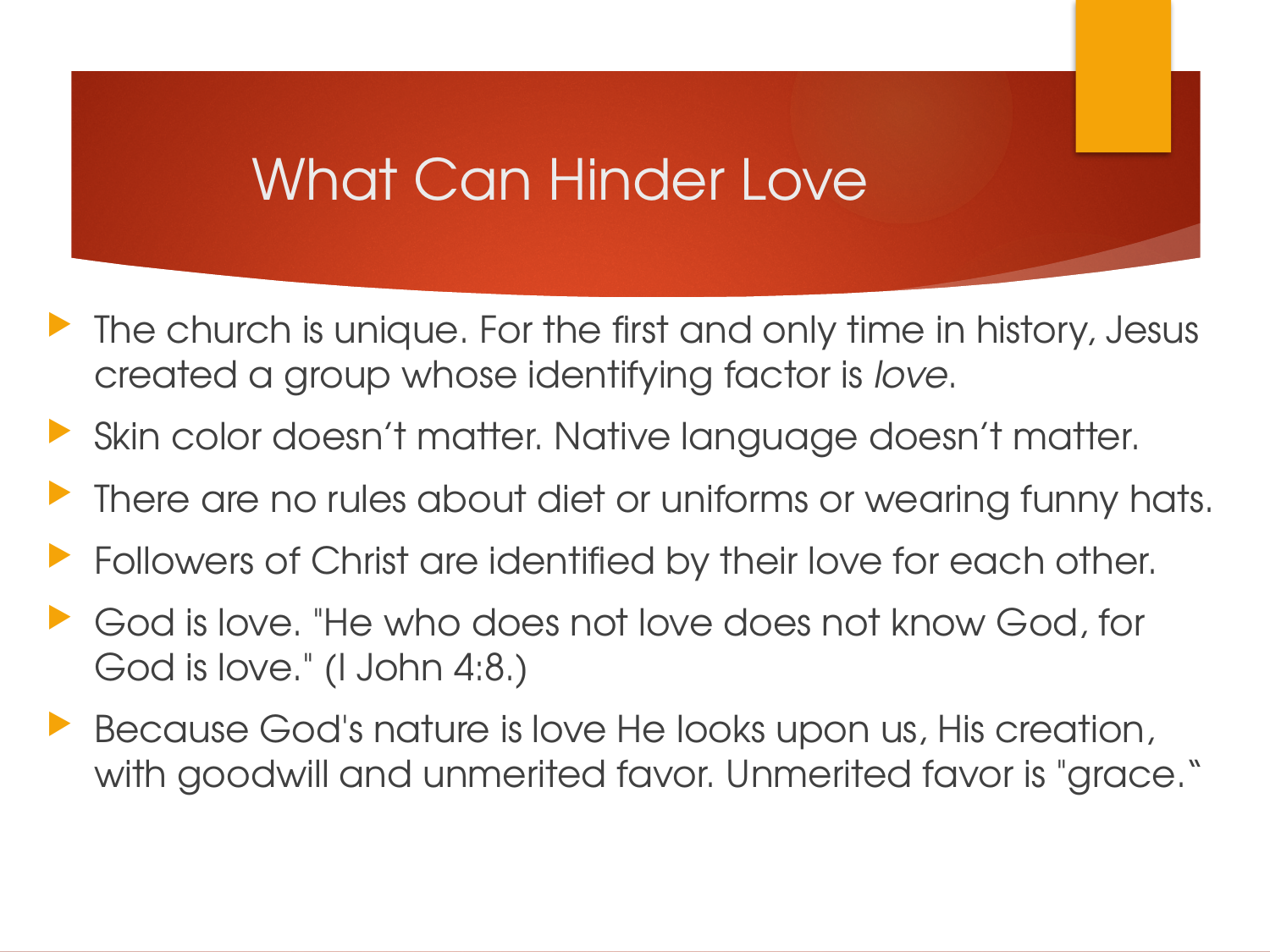

# What Can Hinder Love
The church is unique. For the first and only time in history, Jesus created a group whose identifying factor is love.
Skin color doesn’t matter. Native language doesn’t matter.
There are no rules about diet or uniforms or wearing funny hats.
Followers of Christ are identified by their love for each other.
God is love. "He who does not love does not know God, for God is love." (I John 4:8.)
Be­cause God's nature is love He looks upon us, His creation, with goodwill and unmerited favor. Unmerited favor is "grace.“